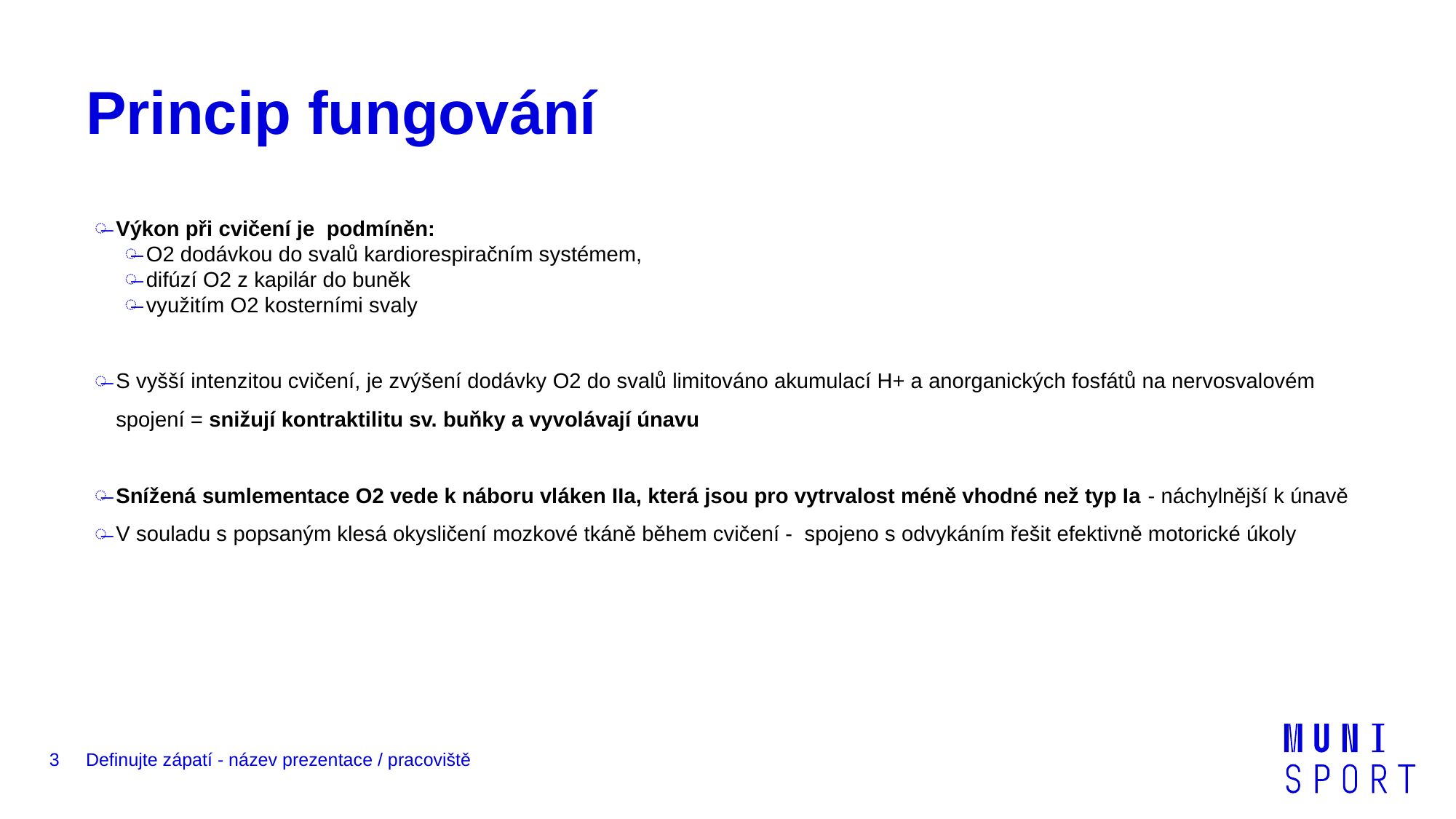

# Princip fungování
Výkon při cvičení je  podmíněn:
O2 dodávkou do svalů kardiorespiračním systémem,
difúzí O2 z kapilár do buněk
využitím O2 kosterními svaly

S vyšší intenzitou cvičení, je zvýšení dodávky O2 do svalů limitováno akumulací H+ a anorganických fosfátů na nervosvalovém spojení = snižují kontraktilitu sv. buňky a vyvolávají únavu

Snížená sumlementace O2 vede k náboru vláken IIa, která jsou pro vytrvalost méně vhodné než typ Ia - náchylnější k únavě
V souladu s popsaným klesá okysličení mozkové tkáně během cvičení -  spojeno s odvykáním řešit efektivně motorické úkoly

3
Definujte zápatí - název prezentace / pracoviště